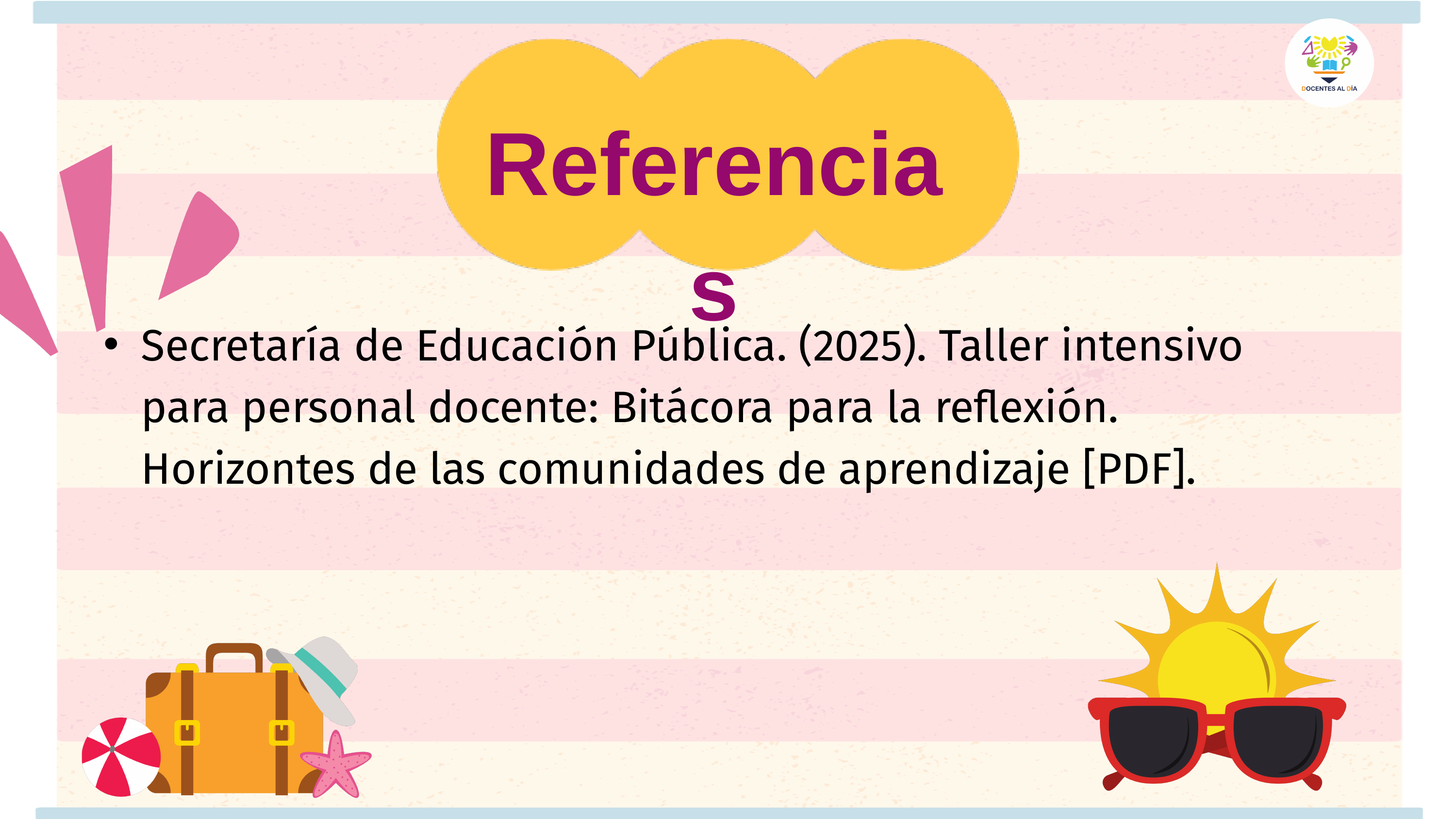

Referencias

Secretaría de Educación Pública. (2025). Taller intensivo para personal docente: Bitácora para la reflexión. Horizontes de las comunidades de aprendizaje [PDF].